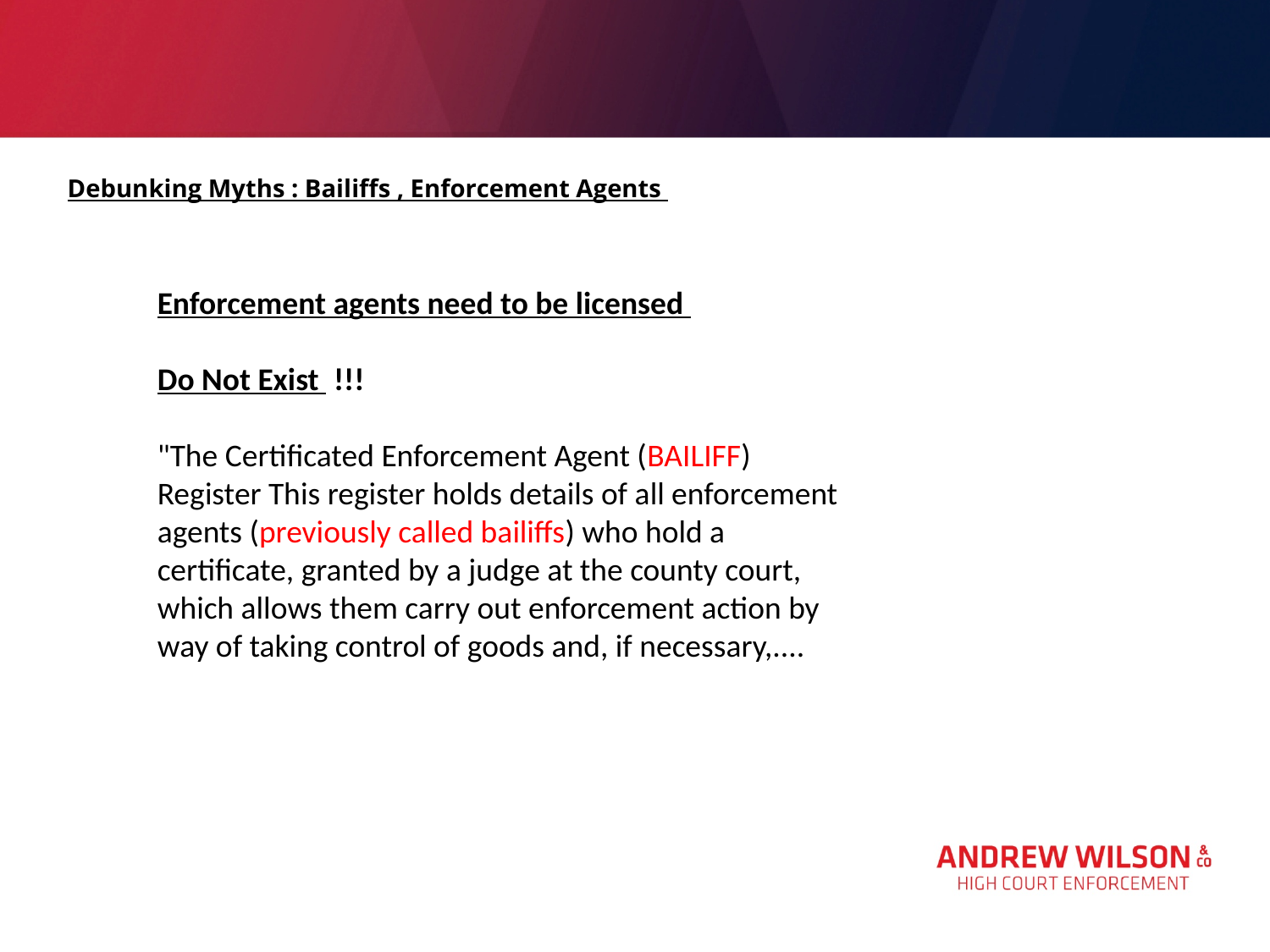

Debunking Myths : Bailiffs , Enforcement Agents here

Enforcement agents need to be licensed

Do Not Exist  !!!

"The Certificated Enforcement Agent (BAILIFF) Register This register holds details of all enforcement agents (previously called bailiffs) who hold a certificate, granted by a judge at the county court, which allows them carry out enforcement action by way of taking control of goods and, if necessary,....